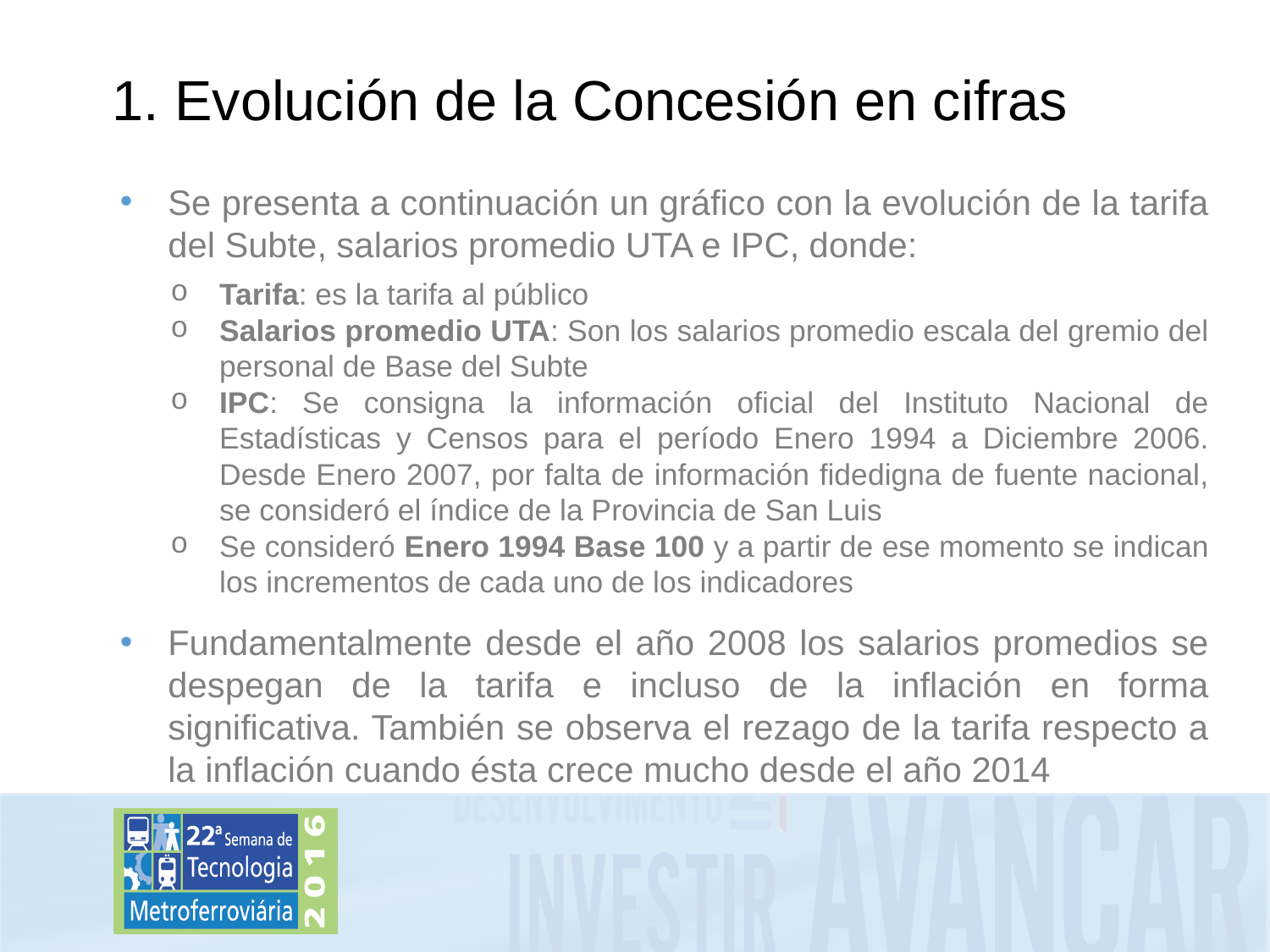

# 1. Evolución de la Concesión en cifras
Se presenta a continuación un gráfico con la evolución de la tarifa del Subte, salarios promedio UTA e IPC, donde:
Tarifa: es la tarifa al público
Salarios promedio UTA: Son los salarios promedio escala del gremio del personal de Base del Subte
IPC: Se consigna la información oficial del Instituto Nacional de Estadísticas y Censos para el período Enero 1994 a Diciembre 2006. Desde Enero 2007, por falta de información fidedigna de fuente nacional, se consideró el índice de la Provincia de San Luis
Se consideró Enero 1994 Base 100 y a partir de ese momento se indican los incrementos de cada uno de los indicadores
Fundamentalmente desde el año 2008 los salarios promedios se despegan de la tarifa e incluso de la inflación en forma significativa. También se observa el rezago de la tarifa respecto a la inflación cuando ésta crece mucho desde el año 2014